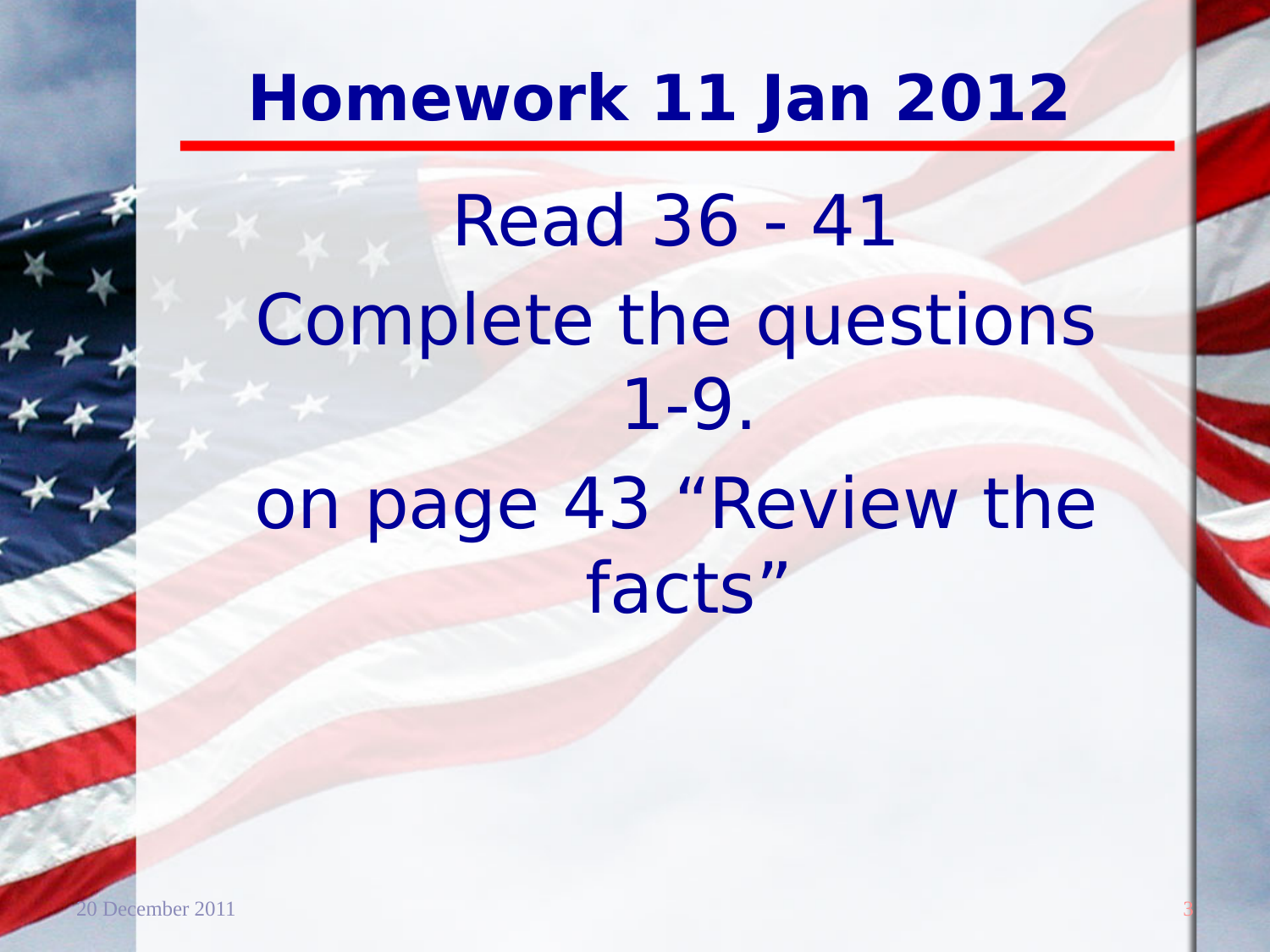

# Homework 11 Jan 2012
Read 36 - 41
Complete the questions 1-9.
on page 43 “Review the facts”
20 December 2011
3